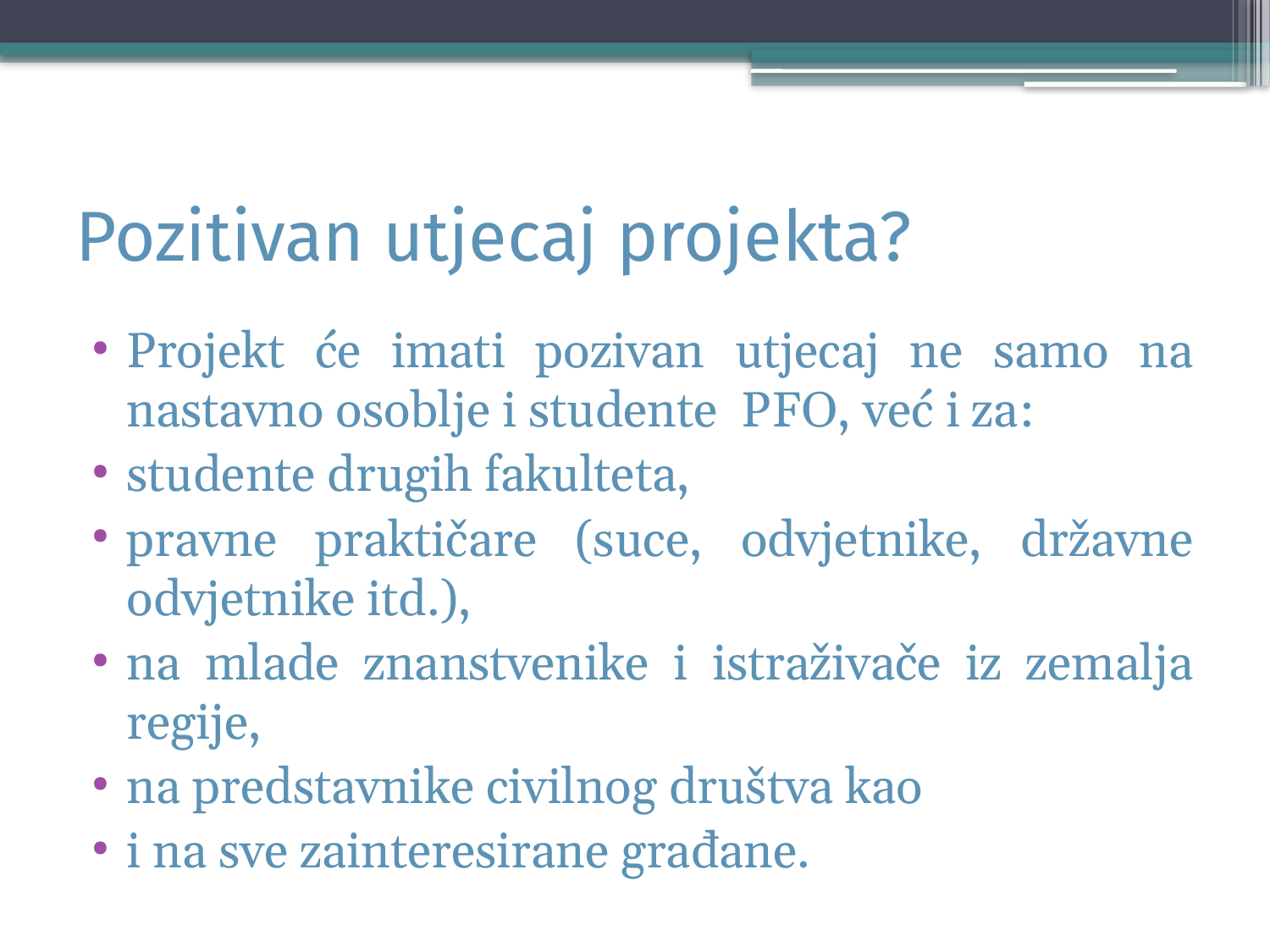

# Pozitivan utjecaj projekta?
Projekt će imati pozivan utjecaj ne samo na nastavno osoblje i studente  PFO, već i za:
studente drugih fakulteta,
pravne praktičare (suce, odvjetnike, državne odvjetnike itd.),
na mlade znanstvenike i istraživače iz zemalja regije,
na predstavnike civilnog društva kao
i na sve zainteresirane građane.